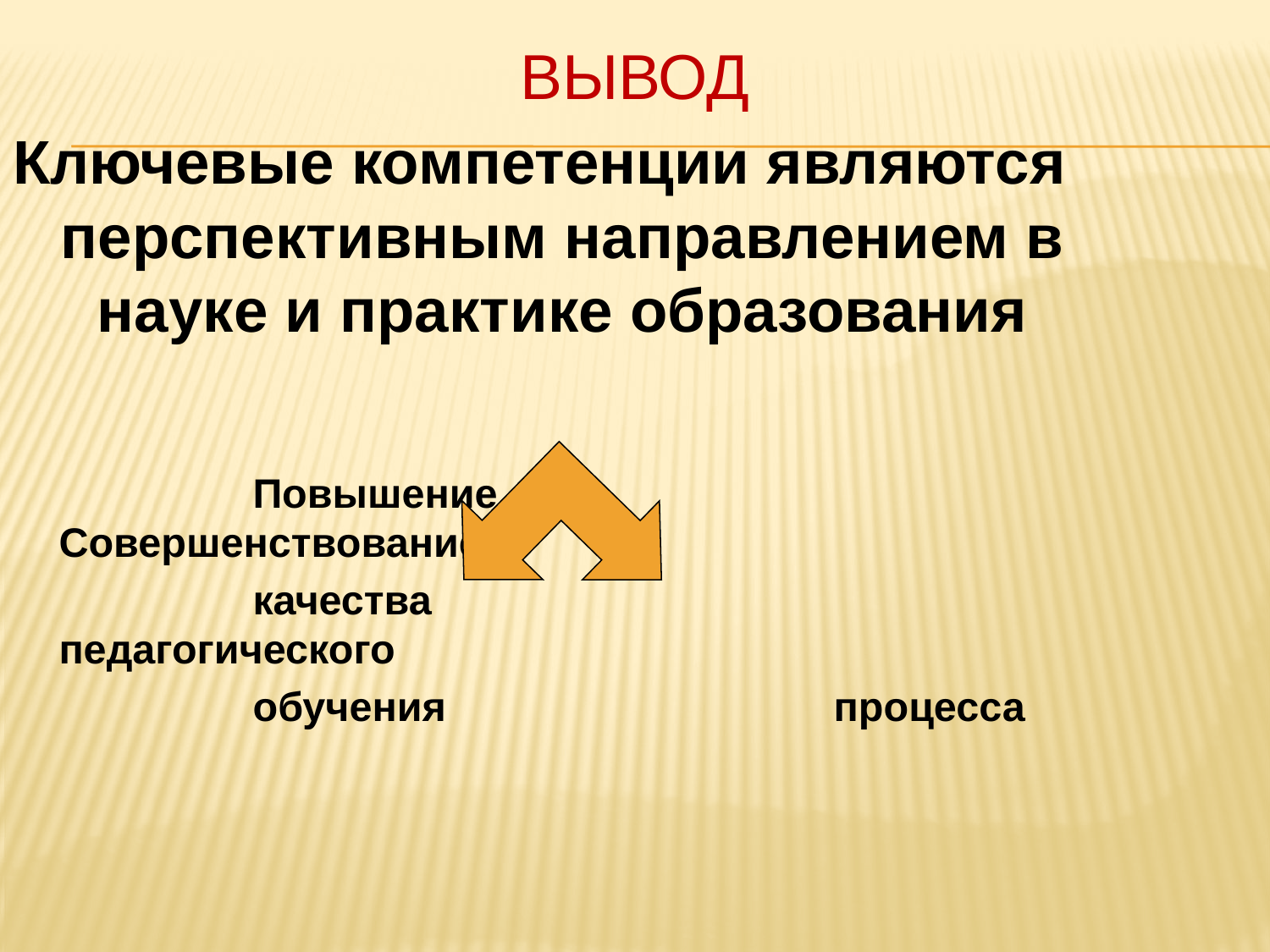

# Вывод
Ключевые компетенции являются перспективным направлением в науке и практике образования

                     Повышение                     Совершенствование
                     качества                                  педагогического
                     обучения                                  процесса